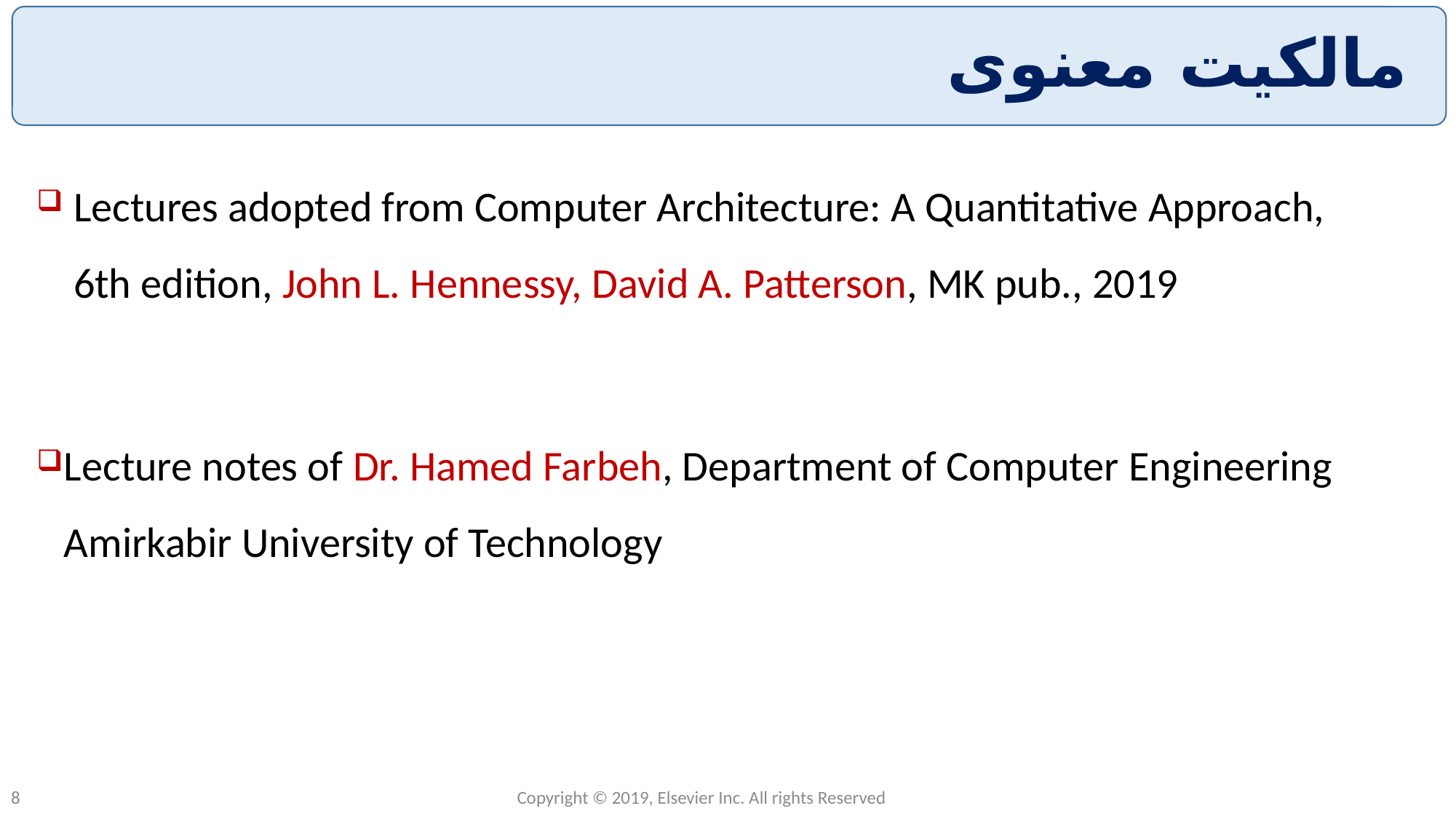

# مالکیت معنوی
 Lectures adopted from Computer Architecture: A Quantitative Approach,  6th edition, John L. Hennessy,‎ David A. Patterson, MK pub., 2019

Lecture notes of Dr. Hamed Farbeh, Department of Computer Engineering Amirkabir University of Technology

Copyright © 2019, Elsevier Inc. All rights Reserved
8